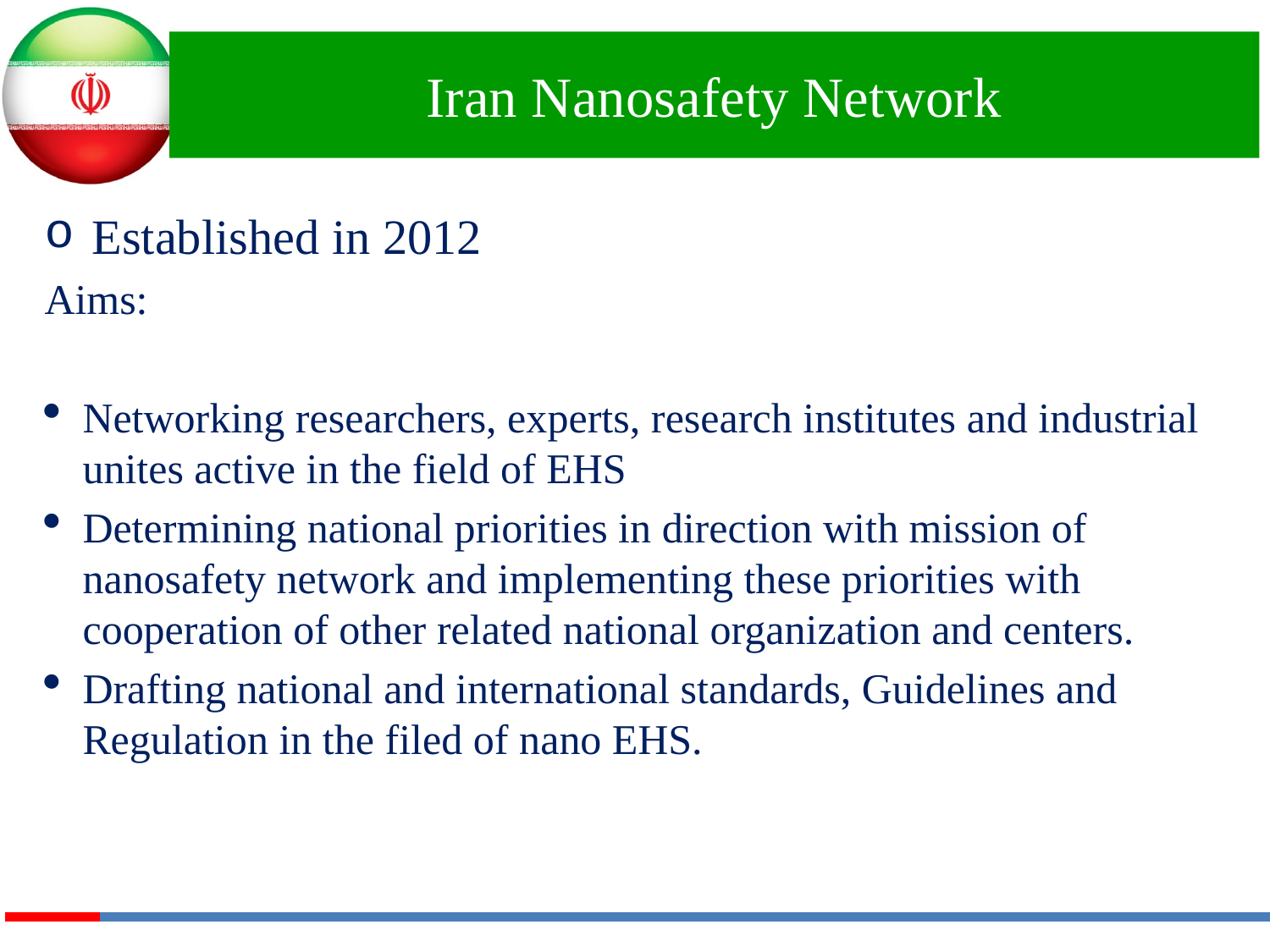

# Iran Nanosafety Network
Established in 2012
Aims:

Networking researchers, experts, research institutes and industrial unites active in the field of EHS
Determining national priorities in direction with mission of nanosafety network and implementing these priorities with cooperation of other related national organization and centers.
Drafting national and international standards, Guidelines and Regulation in the filed of nano EHS.